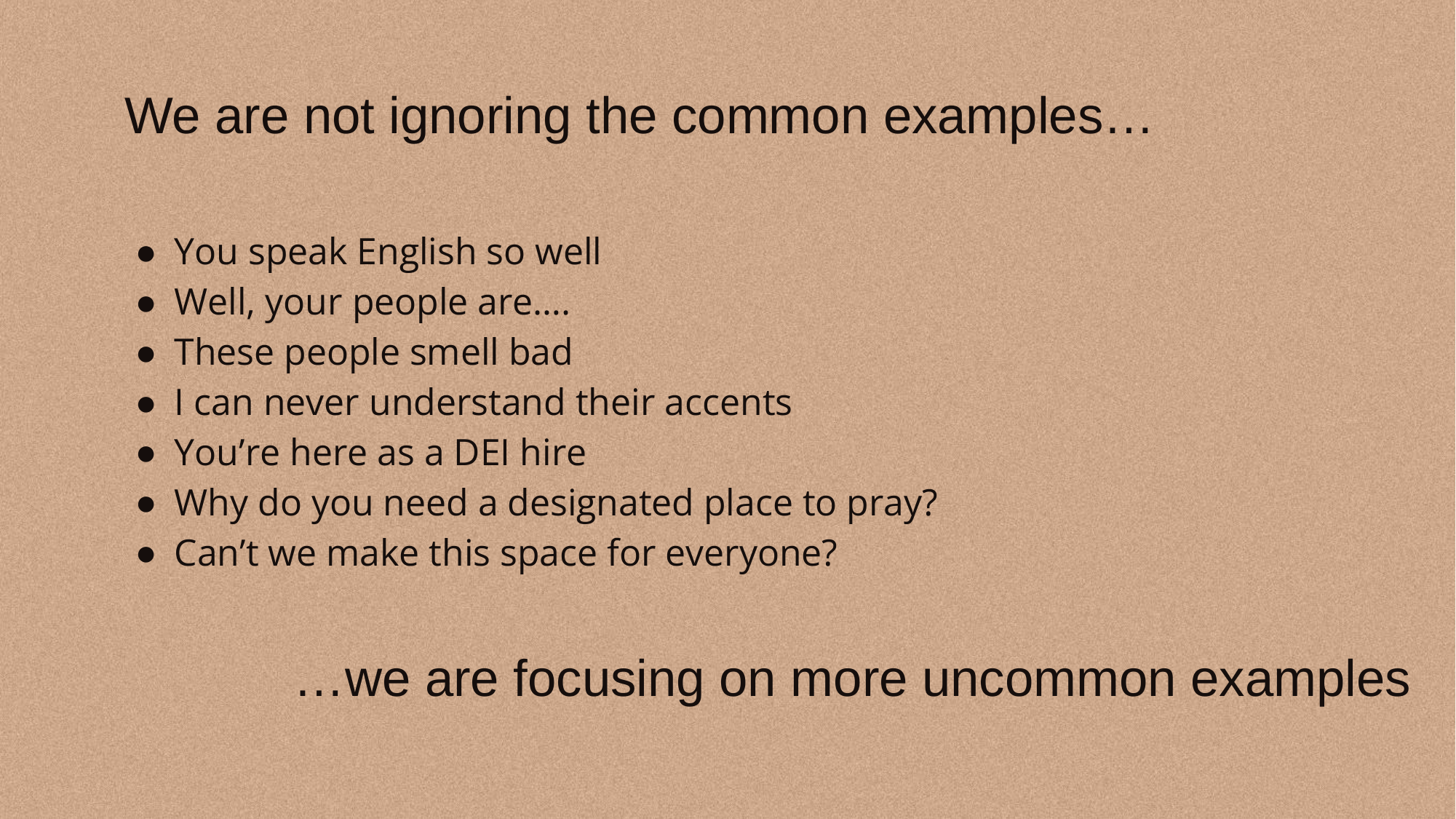

# We are not ignoring the common examples…
You speak English so well
Well, your people are….
These people smell bad
I can never understand their accents
You’re here as a DEI hire
Why do you need a designated place to pray?
Can’t we make this space for everyone?
…we are focusing on more uncommon examples